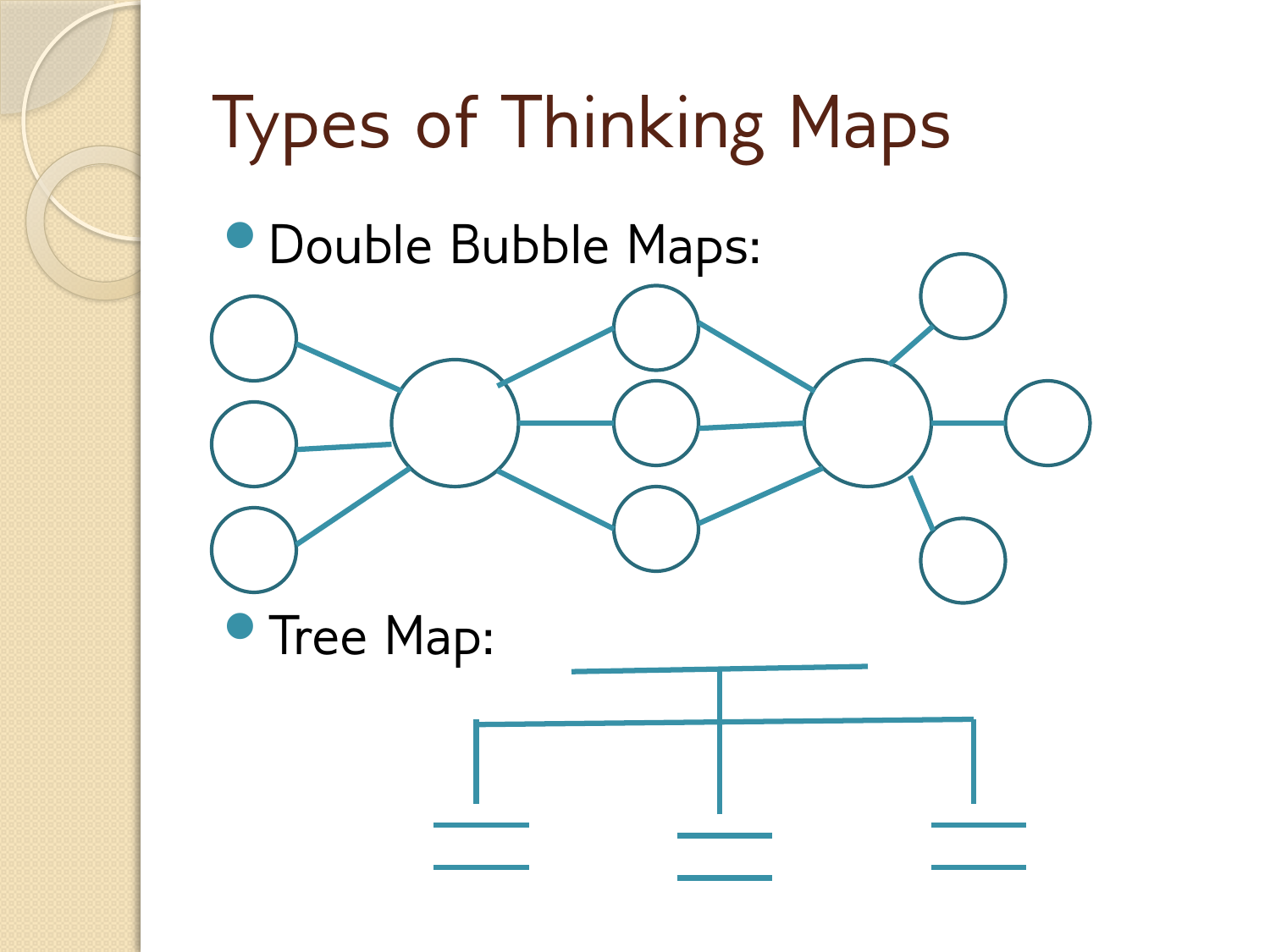

# Types of Thinking Maps
Double Bubble Maps:

Tree Map: